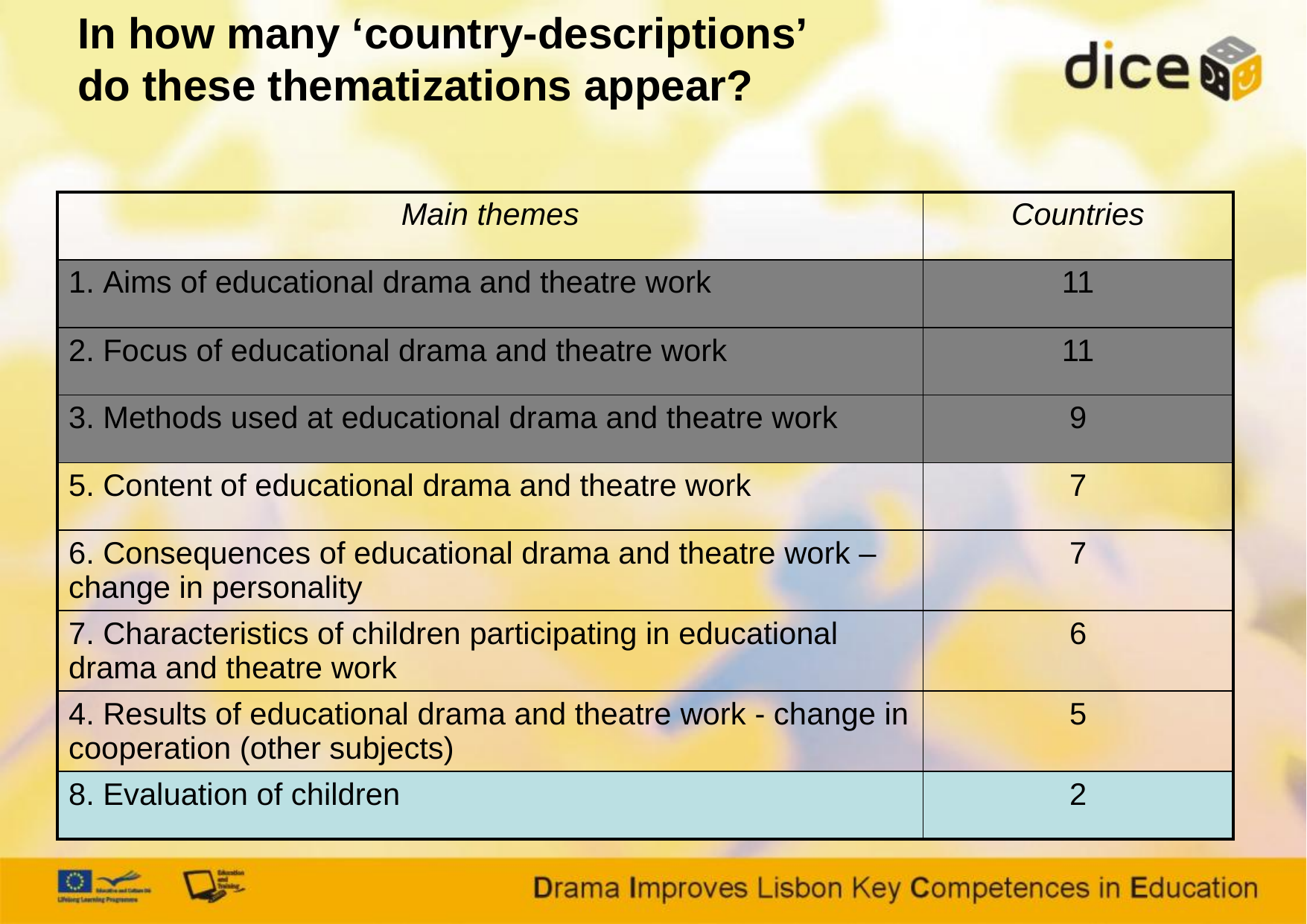

# In how many ‘country-descriptions’ do these thematizations appear?
| Main themes | Countries |
| --- | --- |
| 1. Aims of educational drama and theatre work | 11 |
| 2. Focus of educational drama and theatre work | 11 |
| 3. Methods used at educational drama and theatre work | 9 |
| 5. Content of educational drama and theatre work | 7 |
| 6. Consequences of educational drama and theatre work – change in personality | 7 |
| 7. Characteristics of children participating in educational drama and theatre work | 6 |
| 4. Results of educational drama and theatre work - change in cooperation (other subjects) | 5 |
| 8. Evaluation of children | 2 |